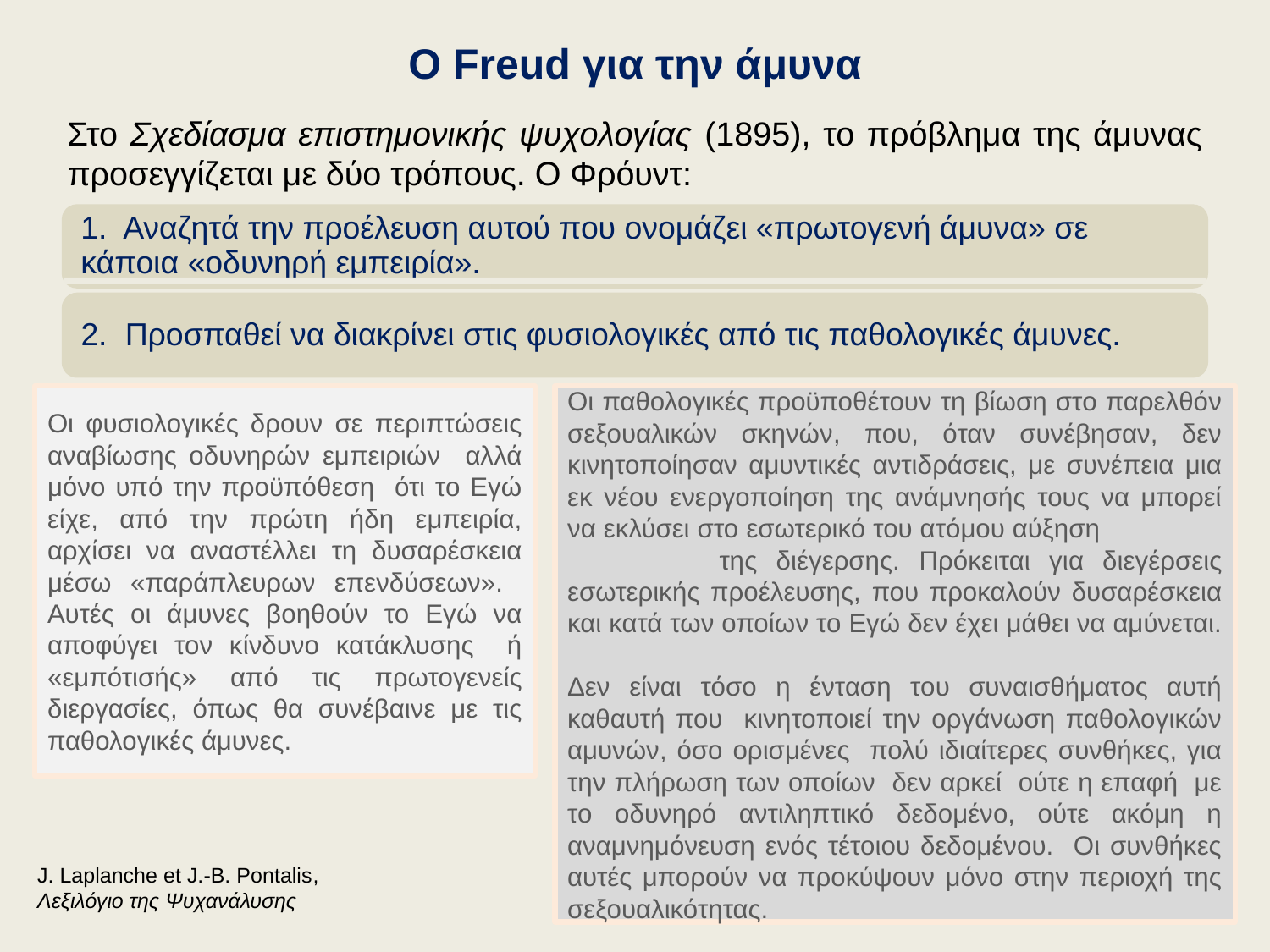

# Ο Freud για την άμυνα
Στο Σχεδίασμα επιστημονικής ψυχολογίας (1895), το πρόβλημα της άμυνας προσεγγίζεται με δύο τρόπους. Ο Φρόυντ:
1.  Αναζητά την προέλευση αυτού που ονομάζει «πρωτογενή άμυνα» σε κάποια «οδυνηρή εμπειρία».

2.  Προσπαθεί να διακρίνει στις φυσιολογικές από τις παθολογικές άμυνες.
Οι φυσιολογικές δρουν σε περιπτώσεις αναβίωσης οδυνηρών εμπειριών  αλλά μόνο υπό την προϋπόθεση  ότι το Εγώ είχε, από την πρώτη ήδη εμπειρία, αρχίσει να αναστέλλει τη δυσαρέσκεια μέσω «παράπλευρων επενδύσεων».  Αυτές οι άμυνες βοηθούν το Εγώ να αποφύγει τον κίνδυνο κατάκλυσης  ή «εμπότισής» από τις πρωτογενείς διεργασίες, όπως θα συνέβαινε με τις παθολογικές άμυνες.
Οι παθολογικές προϋποθέτουν τη βίωση στο παρελθόν σεξουαλικών σκηνών, που, όταν συνέβησαν, δεν κινητοποίησαν αμυντικές αντιδράσεις, με συνέπεια μια εκ νέου ενεργοποίηση της ανάμνησής τους να μπορεί να εκλύσει στο εσωτερικό του ατόμου αύξηση                         της διέγερσης. Πρόκειται για διεγέρσεις εσωτερικής προέλευσης, που προκαλούν δυσαρέσκεια και κατά των οποίων το Εγώ δεν έχει μάθει να αμύνεται.
Δεν είναι τόσο η ένταση του συναισθήματος αυτή καθαυτή που  κινητοποιεί την οργάνωση παθολογικών αμυνών, όσο ορισμένες  πολύ ιδιαίτερες συνθήκες, για την πλήρωση των οποίων  δεν αρκεί  ούτε η επαφή  με το οδυνηρό αντιληπτικό δεδομένο, ούτε ακόμη η αναμνημόνευση ενός τέτοιου δεδομένου.  Οι συνθήκες αυτές μπορούν να προκύψουν μόνο στην περιοχή της σεξουαλικότητας.
J. Laplanche et J.-B. Pontalis,
Λεξιλόγιο της Ψυχανάλυσης